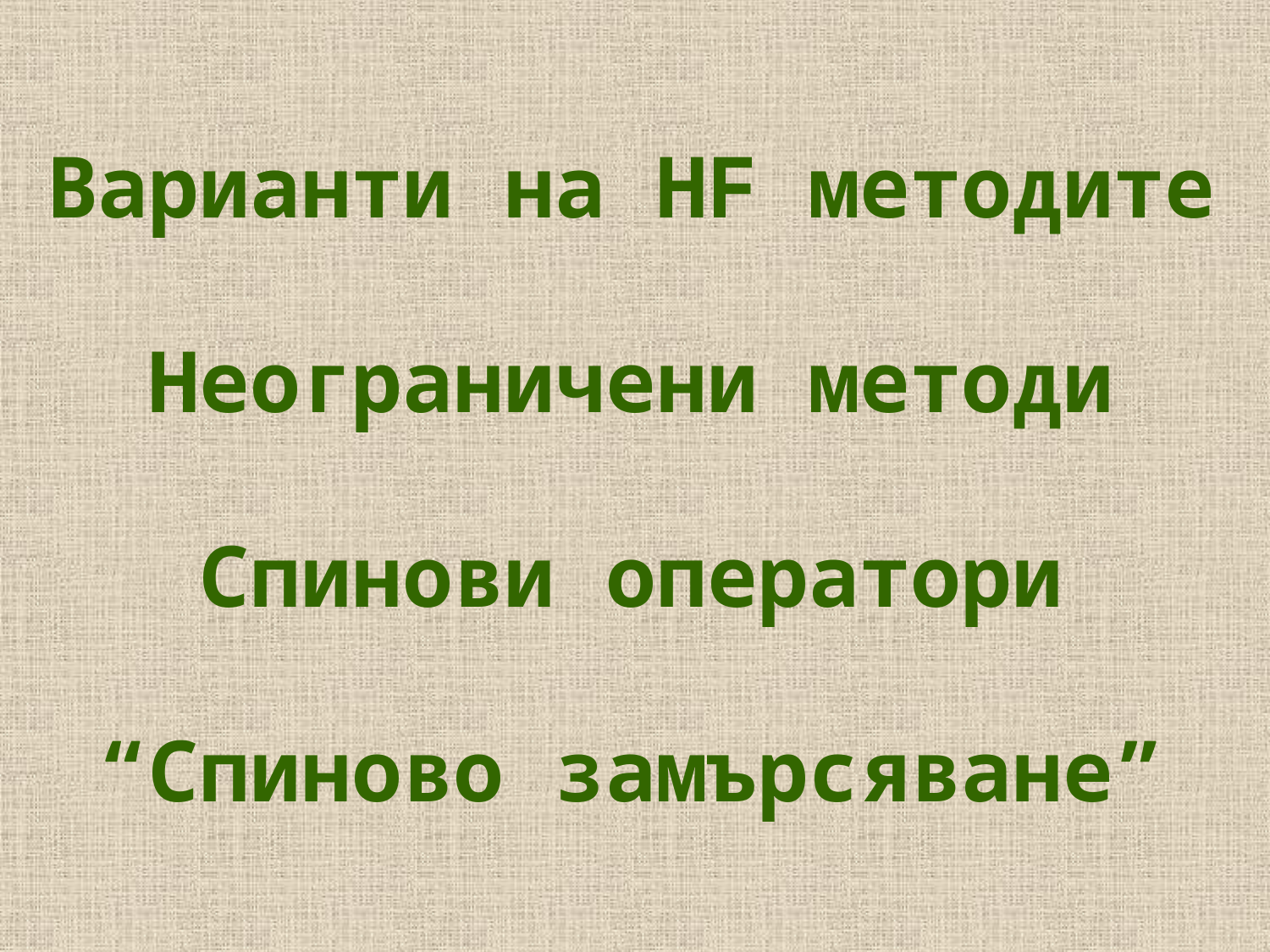

Варианти на HF методите

Неограничени методи

Спинови оператори

“Спиново замърсяване”